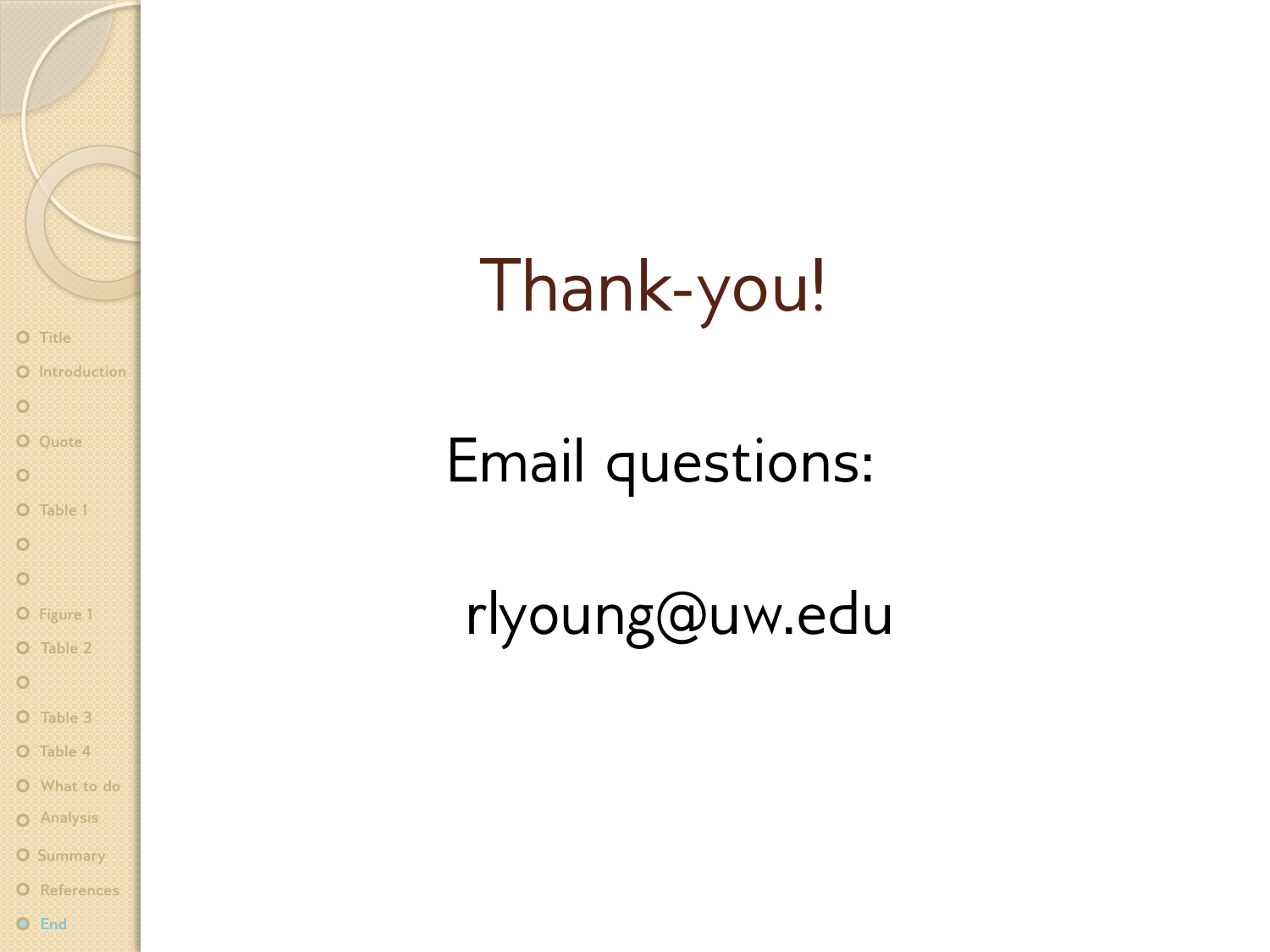

# Thank-you!

Email questions:

rlyoung@uw.edu

Title

Introduction

Quote

Table 1

Figure 1

Table 2

Table 3

Table 4

What to do

Analysis

Summary

References

End